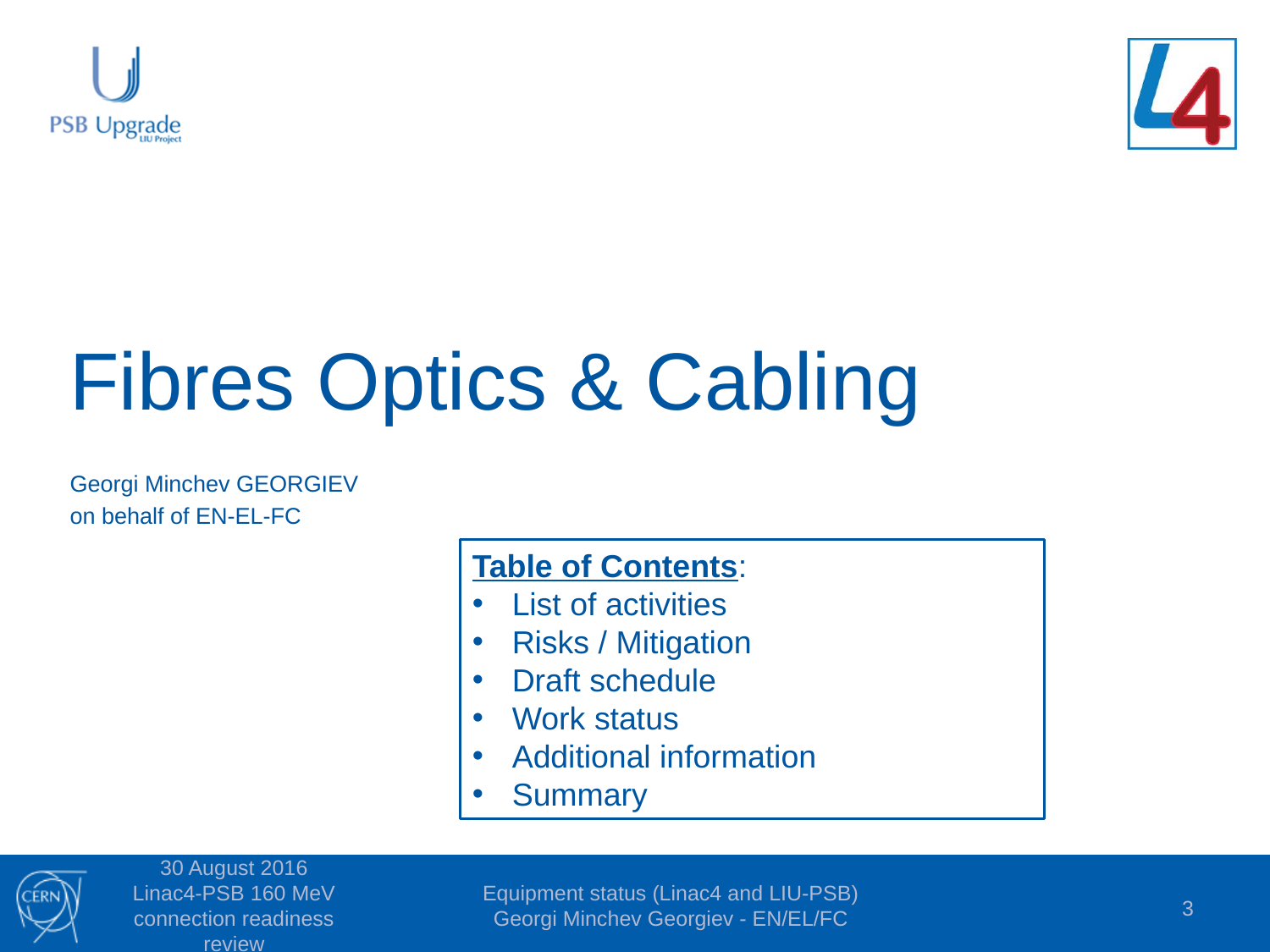

# Fibres Optics & Cabling
Georgi Minchev GEORGIEV
on behalf of EN-EL-FC
Table of Contents:
List of activities
Risks / Mitigation
Draft schedule
Work status
Additional information
Summary
30 August 2016 Linac4-PSB 160 MeV connection readiness review
Equipment status (Linac4 and LIU-PSB) Georgi Minchev Georgiev - EN/EL/FC
3